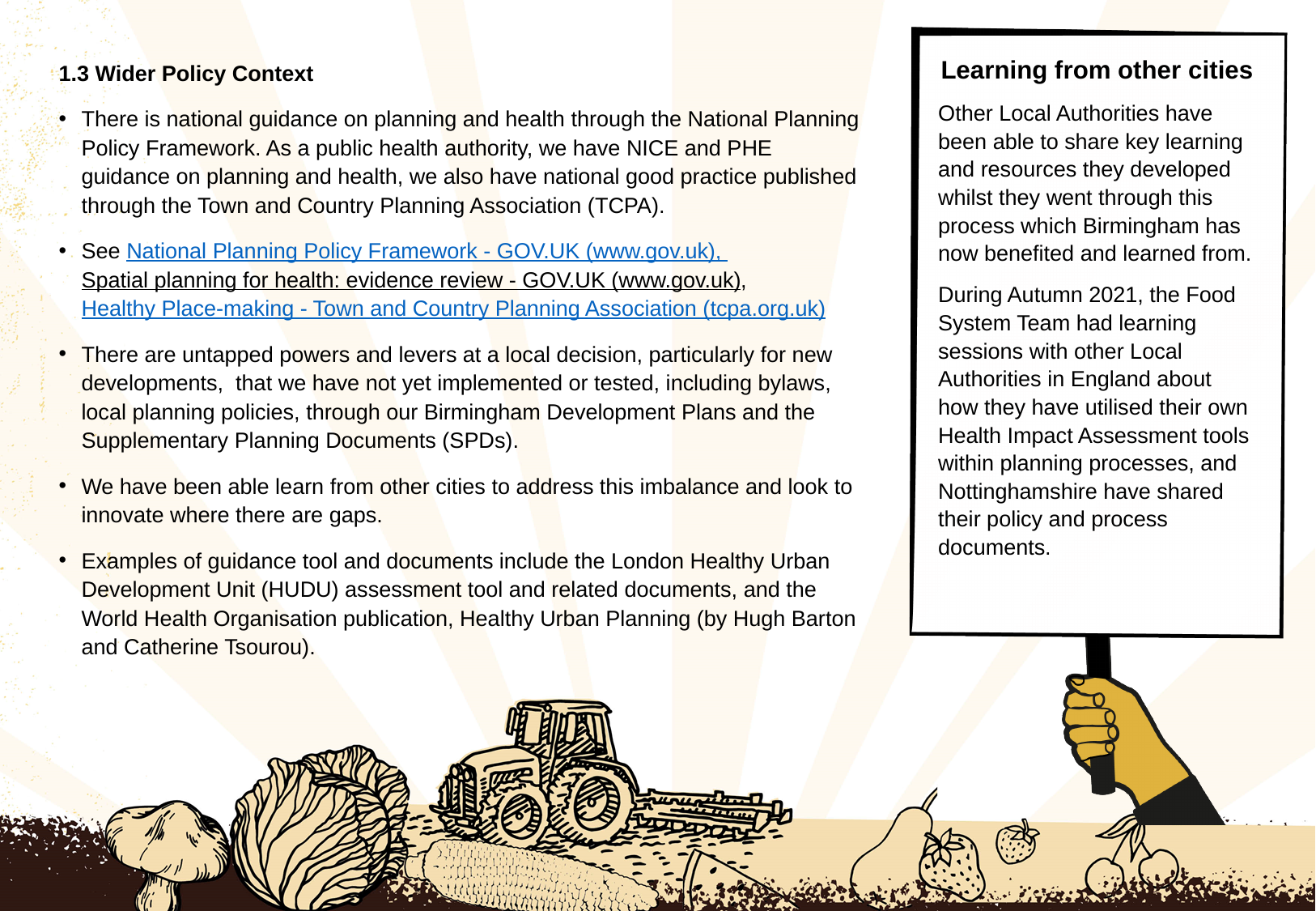

# Wider Policy Context
Learning from other cities
Other Local Authorities have been able to share key learning and resources they developed whilst they went through this process which Birmingham has now benefited and learned from.
During Autumn 2021, the Food System Team had learning sessions with other Local Authorities in England about how they have utilised their own Health Impact Assessment tools within planning processes, and Nottinghamshire have shared their policy and process documents.
1.3 Wider Policy Context
There is national guidance on planning and health through the National Planning Policy Framework. As a public health authority, we have NICE and PHE guidance on planning and health, we also have national good practice published through the Town and Country Planning Association (TCPA).
See National Planning Policy Framework - GOV.UK (www.gov.uk), Spatial planning for health: evidence review - GOV.UK (www.gov.uk), Healthy Place-making - Town and Country Planning Association (tcpa.org.uk)
There are untapped powers and levers at a local decision, particularly for new developments,  that we have not yet implemented or tested, including bylaws, local planning policies, through our Birmingham Development Plans and the Supplementary Planning Documents (SPDs).
We have been able learn from other cities to address this imbalance and look to innovate where there are gaps.
Examples of guidance tool and documents include the London Healthy Urban Development Unit (HUDU) assessment tool and related documents, and the World Health Organisation publication, Healthy Urban Planning (by Hugh Barton and Catherine Tsourou).